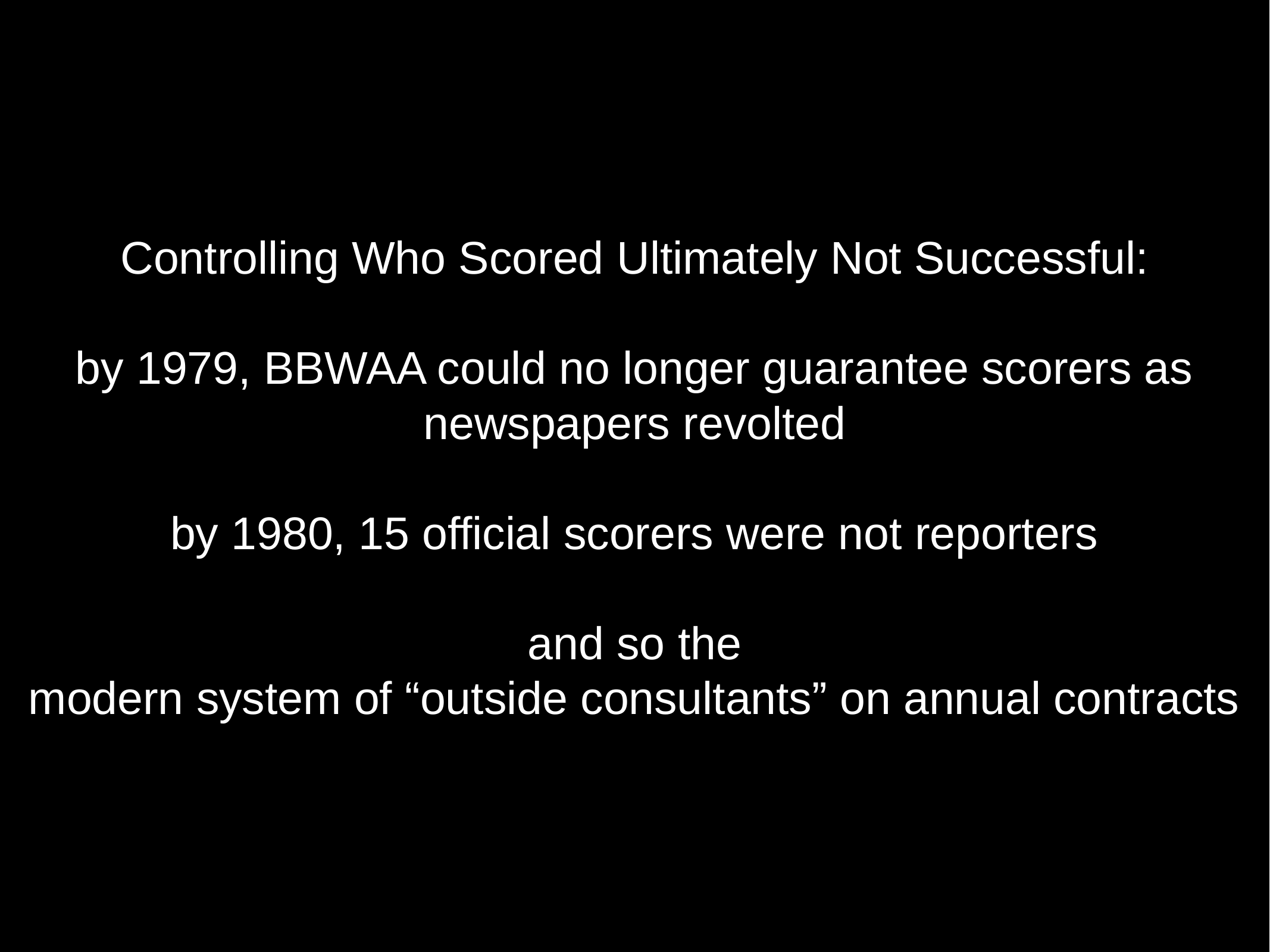

Controlling Who Scored Ultimately Not Successful:

by 1979, BBWAA could no longer guarantee scorers as newspapers revolted

by 1980, 15 official scorers were not reporters

and so the
modern system of “outside consultants” on annual contracts